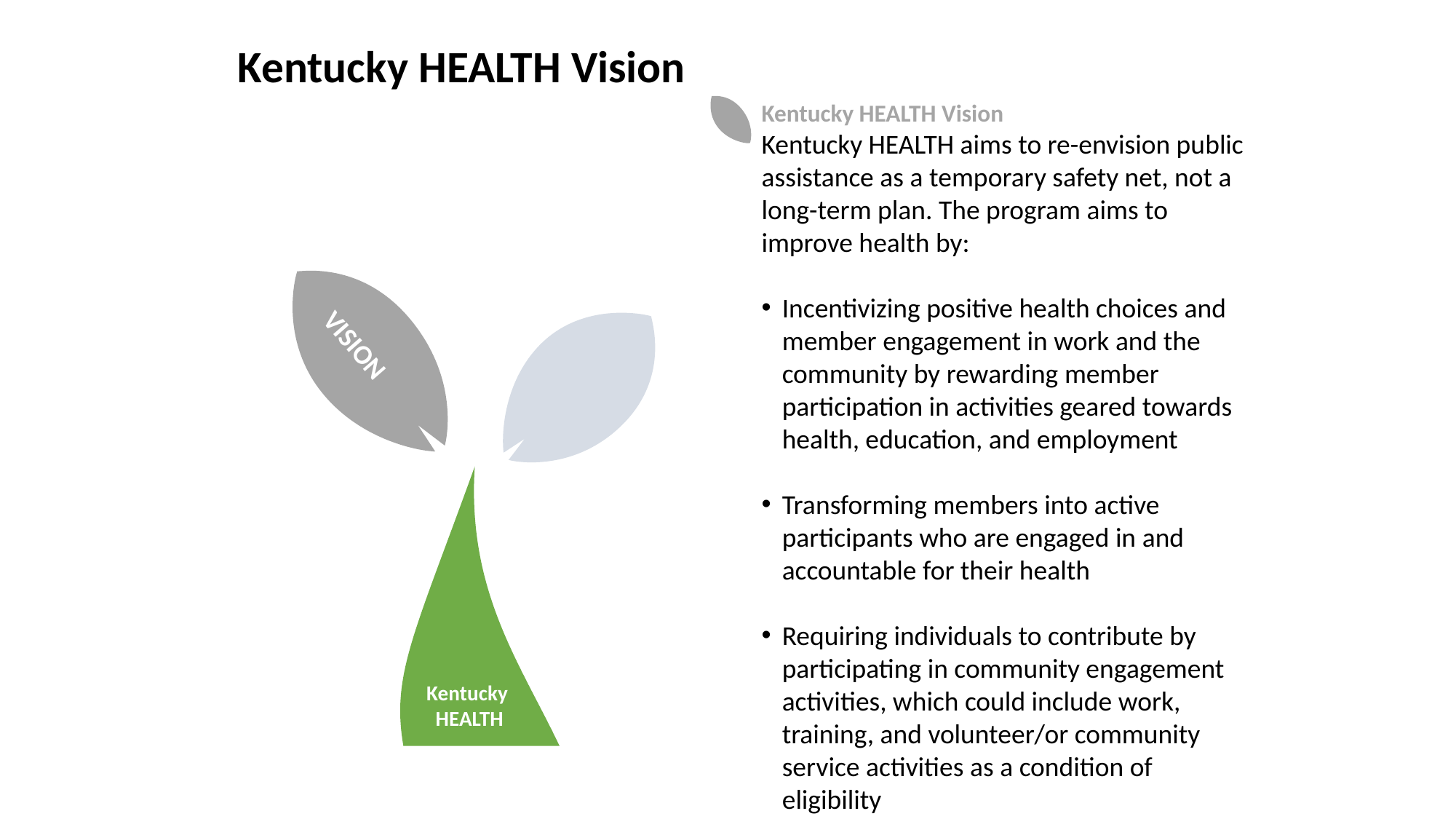

# Kentucky HEALTH Vision
Kentucky HEALTH Vision
Kentucky HEALTH aims to re-envision public assistance as a temporary safety net, not a long-term plan. The program aims to improve health by:

Incentivizing positive health choices and member engagement in work and the community by rewarding member participation in activities geared towards health, education, and employment

Transforming members into active participants who are engaged in and accountable for their health

Requiring individuals to contribute by participating in community engagement activities, which could include work, training, and volunteer/or community service activities as a condition of eligibility

VISION

Kentucky
HEALTH